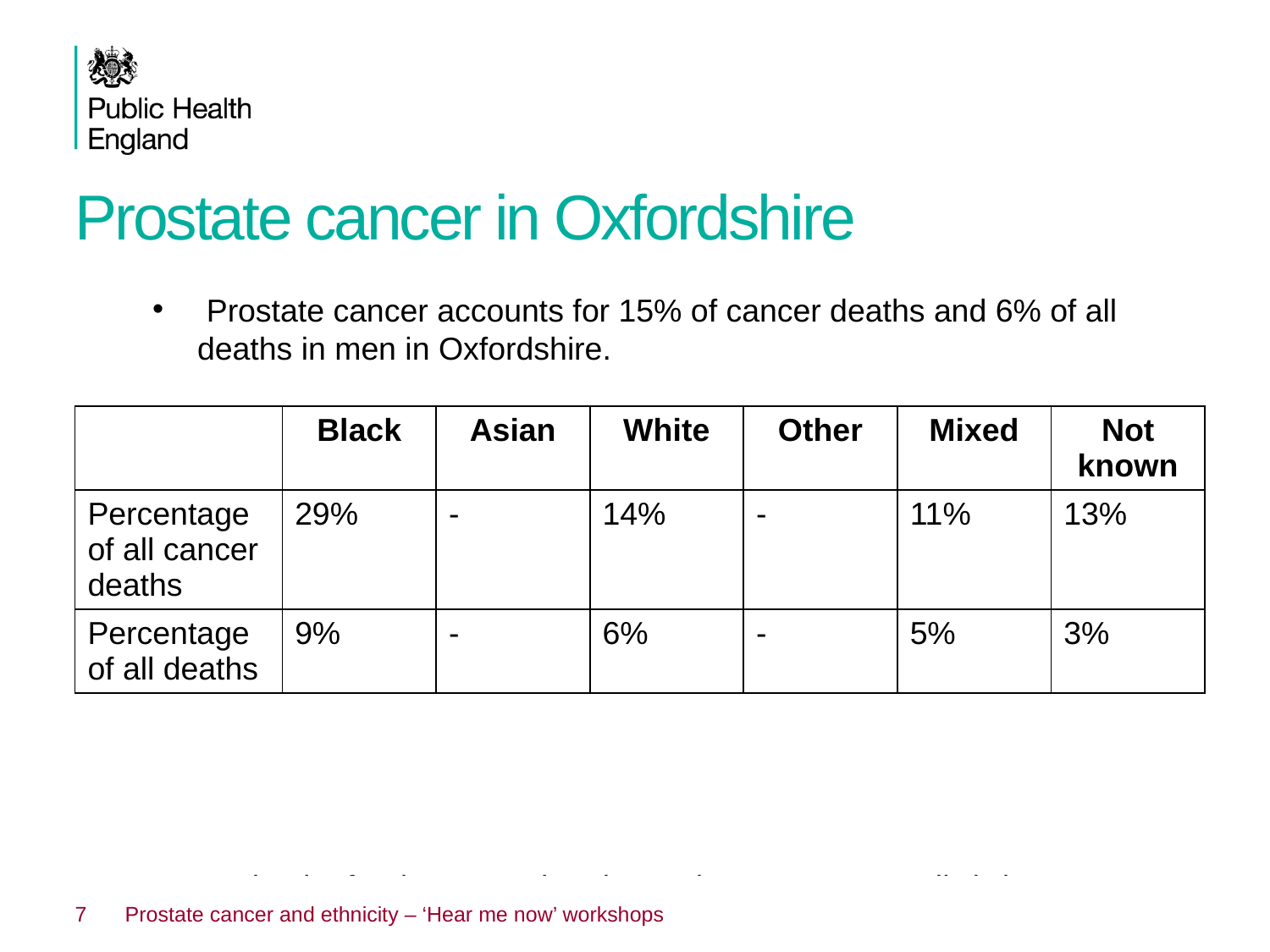

# Prostate cancer in Oxfordshire
 Prostate cancer accounts for 15% of cancer deaths and 6% of all deaths in men in Oxfordshire.

 In deaths for those aged under 75 (premature mortality) the percentages are 10% and 5% respectively.

|  | Black | Asian | White | Other | Mixed | Not known |
| --- | --- | --- | --- | --- | --- | --- |
| Percentage of all cancer deaths | 29% | - | 14% | - | 11% | 13% |
| Percentage of all deaths | 9% | - | 6% | - | 5% | 3% |
7
Prostate cancer and ethnicity – ‘Hear me now’ workshops